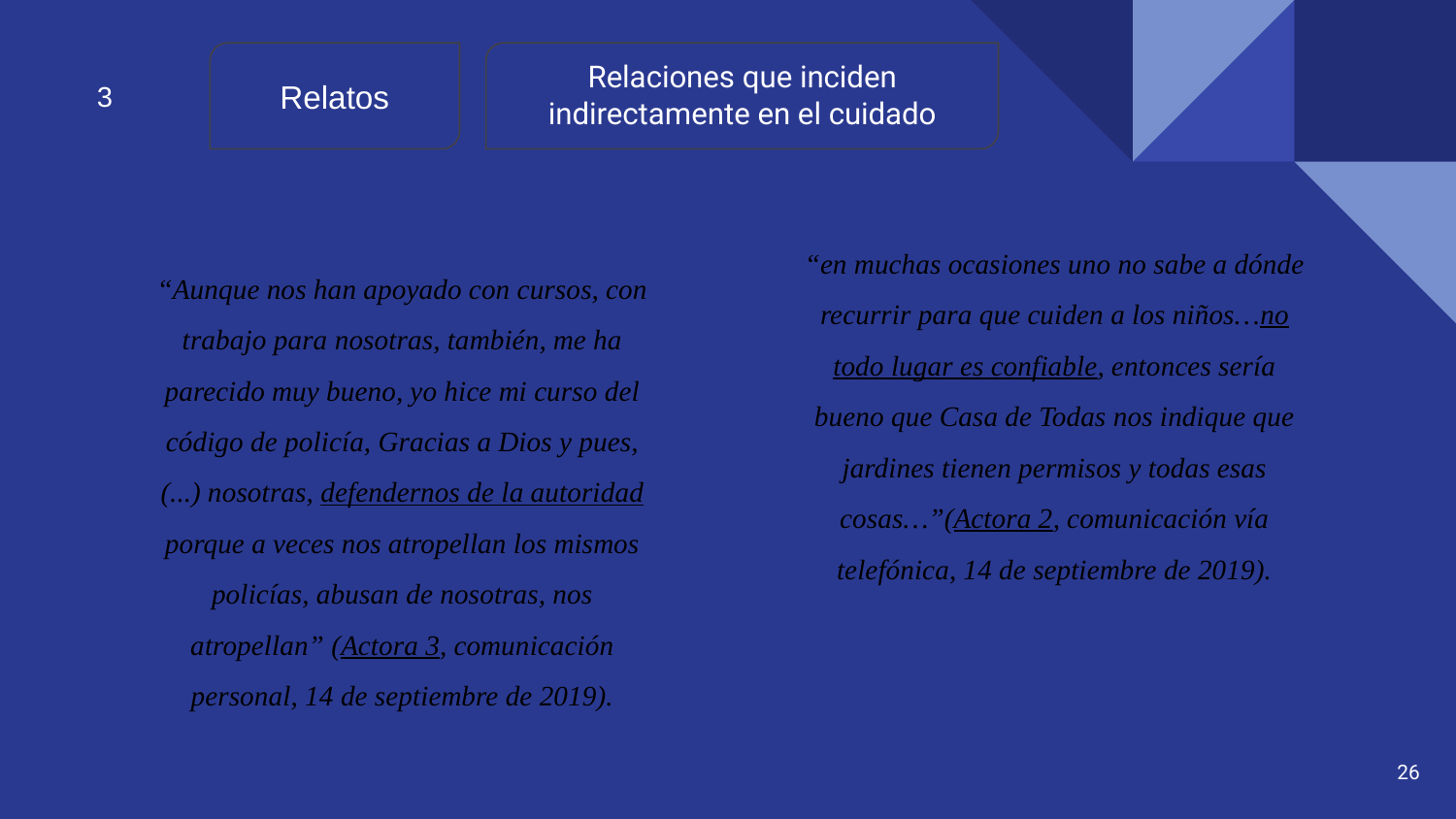

Relatos
Relaciones que inciden indirectamente en el cuidado

3
“en muchas ocasiones uno no sabe a dónde recurrir para que cuiden a los niños…no todo lugar es confiable, entonces sería bueno que Casa de Todas nos indique que jardines tienen permisos y todas esas cosas…”(Actora 2, comunicación vía telefónica, 14 de septiembre de 2019).
“Aunque nos han apoyado con cursos, con trabajo para nosotras, también, me ha parecido muy bueno, yo hice mi curso del código de policía, Gracias a Dios y pues, (...) nosotras, defendernos de la autoridad porque a veces nos atropellan los mismos policías, abusan de nosotras, nos atropellan” (Actora 3, comunicación personal, 14 de septiembre de 2019).
26